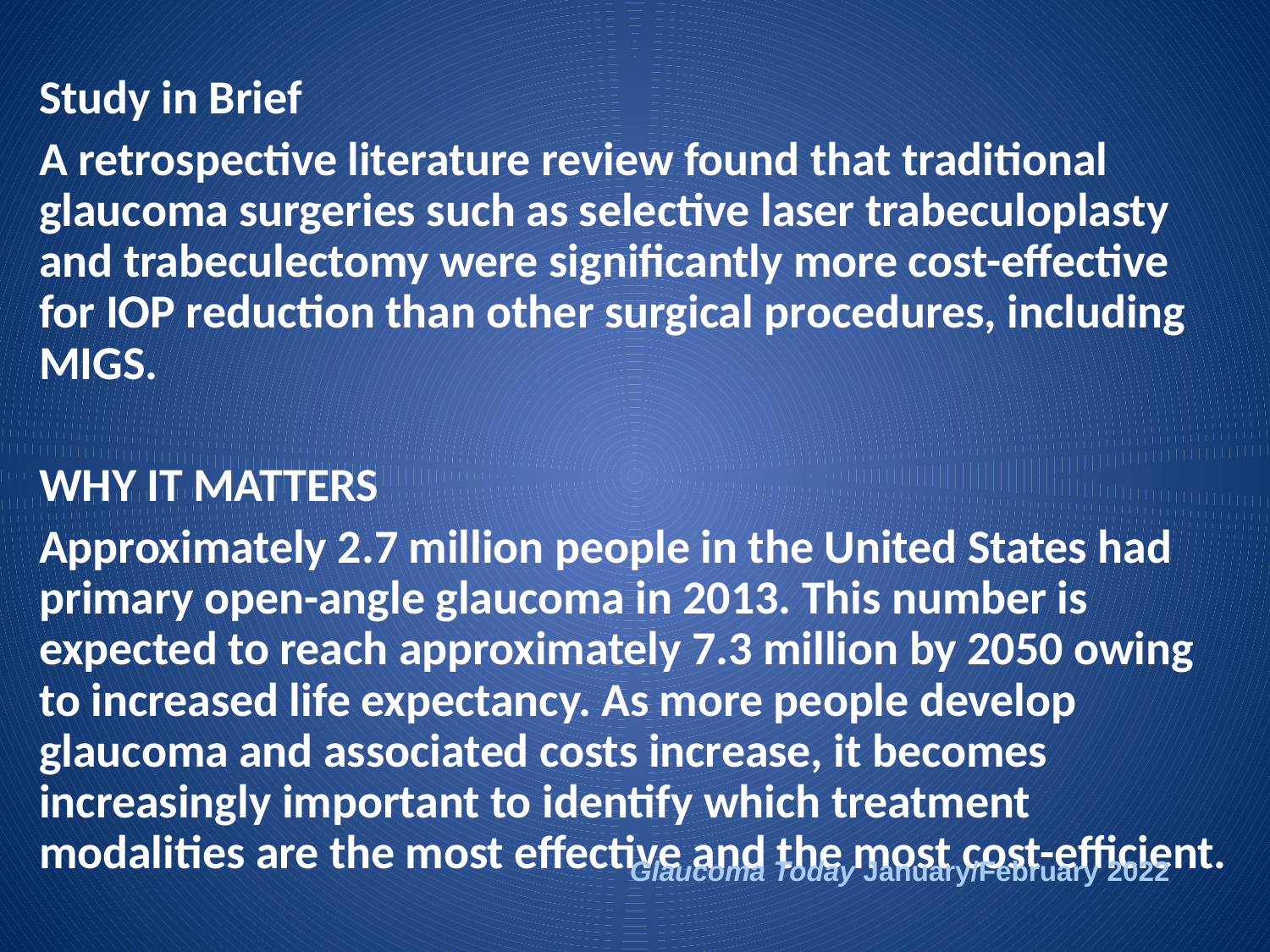

Study in Brief
A retrospective literature review found that traditional glaucoma surgeries such as selective laser trabeculoplasty and trabeculectomy were significantly more cost-effective for IOP reduction than other surgical procedures, including MIGS.

WHY IT MATTERS
Approximately 2.7 million people in the United States had primary open-angle glaucoma in 2013. This number is expected to reach approximately 7.3 million by 2050 owing to increased life expectancy. As more people develop glaucoma and associated costs increase, it becomes increasingly important to identify which treatment modalities are the most effective and the most cost-efficient.
Glaucoma Today January/February 2022